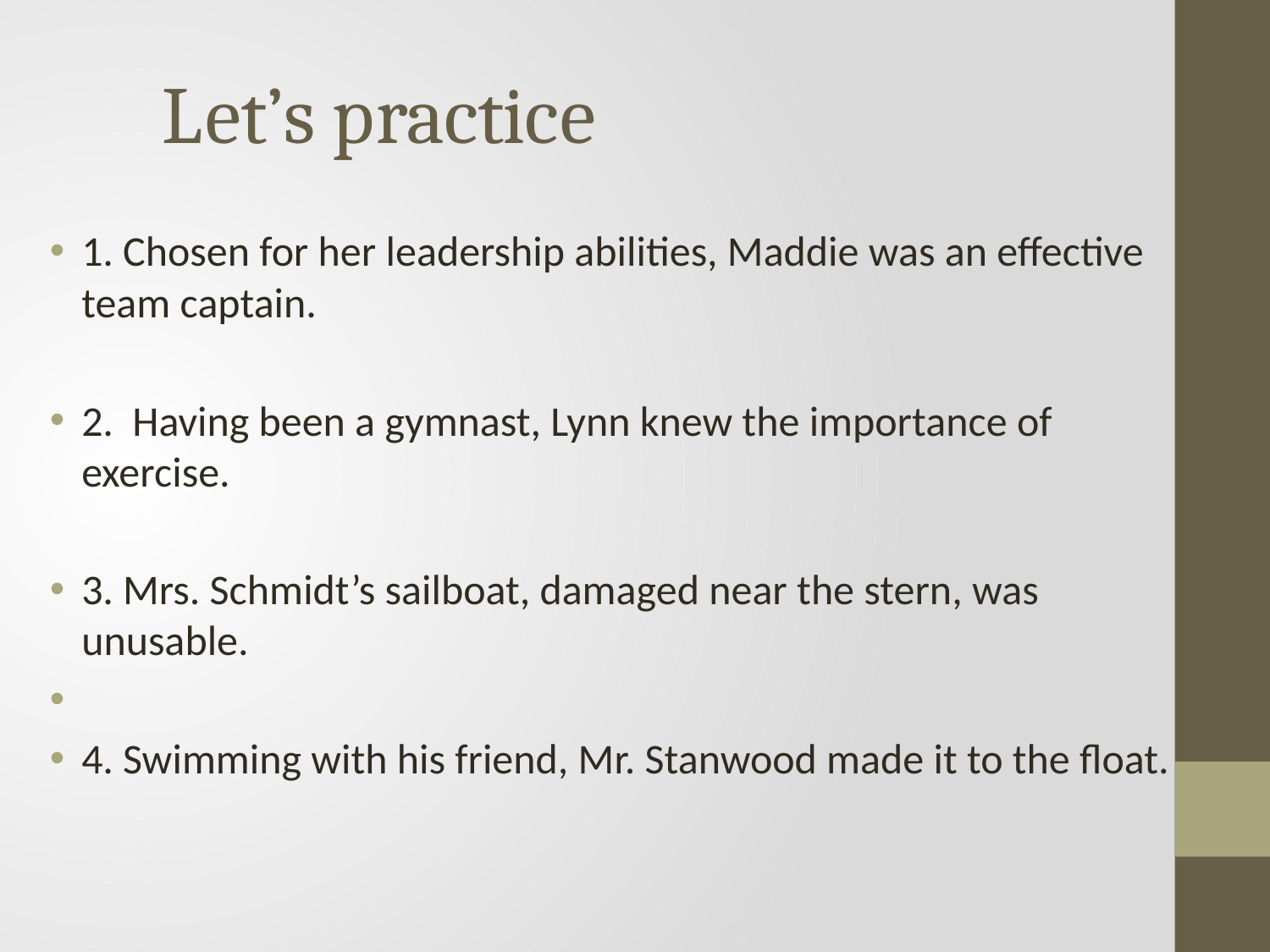

# Let’s practice

1. Chosen for her leadership abilities, Maddie was an effective team captain.

2.  Having been a gymnast, Lynn knew the importance of exercise.

3. Mrs. Schmidt’s sailboat, damaged near the stern, was unusable.

4. Swimming with his friend, Mr. Stanwood made it to the float.